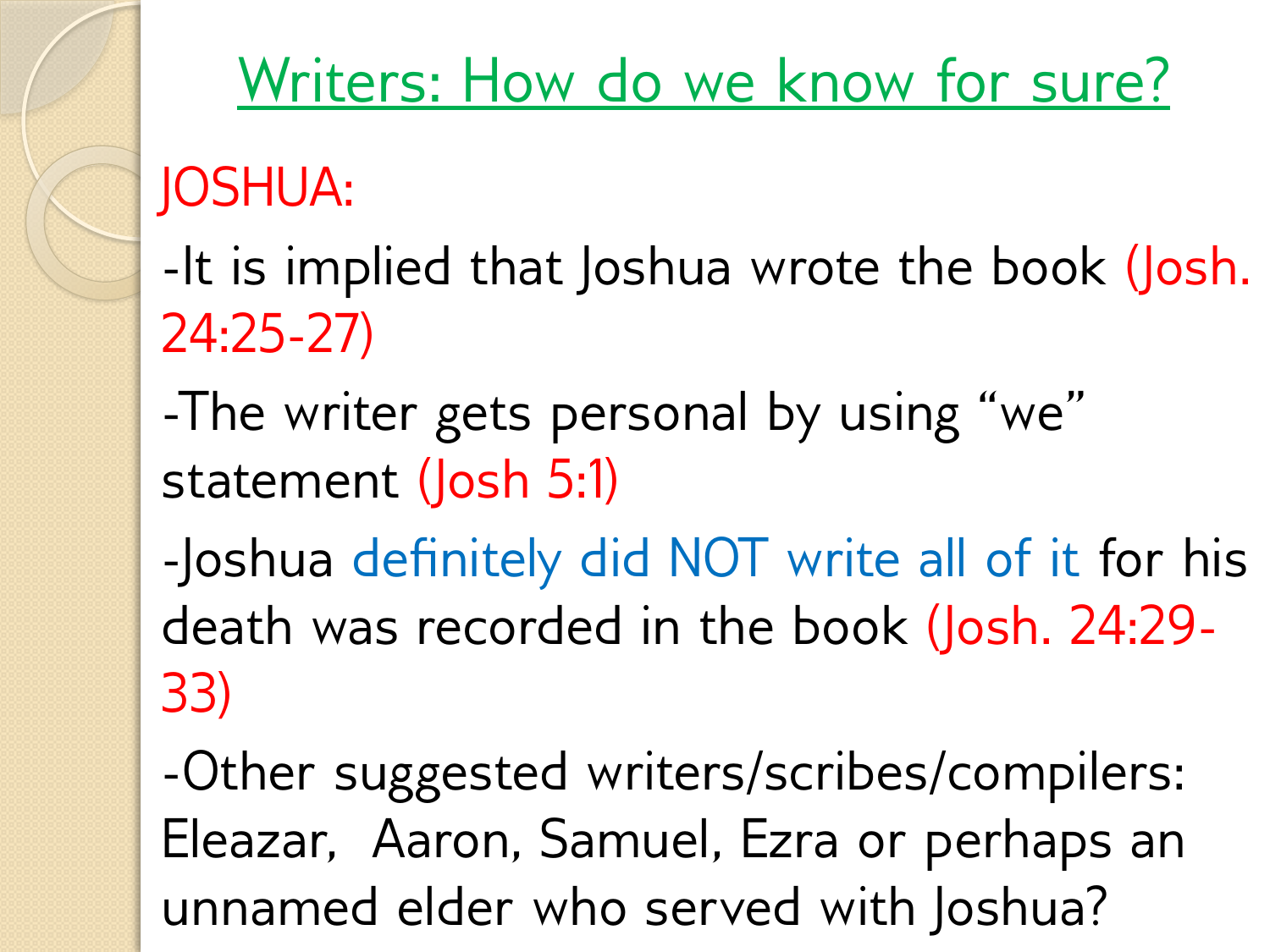

# Writers: How do we know for sure?

JOSHUA:
-It is implied that Joshua wrote the book (Josh. 24:25-27)
-The writer gets personal by using “we” statement (Josh 5:1)
-Joshua definitely did NOT write all of it for his death was recorded in the book (Josh. 24:29-33)
-Other suggested writers/scribes/compilers: Eleazar,  Aaron, Samuel, Ezra or perhaps an unnamed elder who served with Joshua?